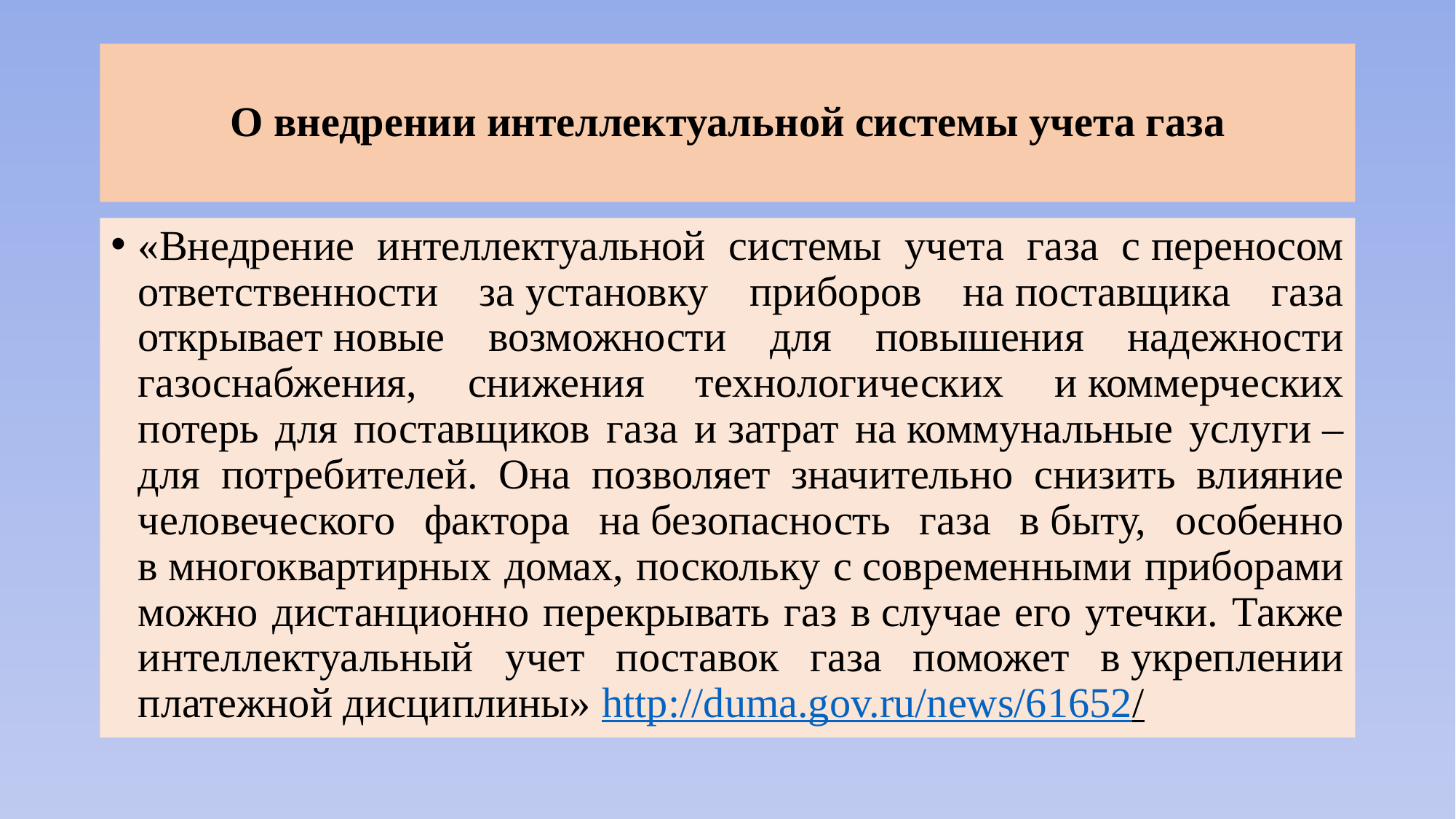

# О внедрении интеллектуальной системы учета газа
«Внедрение интеллектуальной системы учета газа с переносом ответственности за установку приборов на поставщика газа открывает новые возможности для повышения надежности газоснабжения, снижения технологических и коммерческих потерь для поставщиков газа и затрат на коммунальные услуги – для потребителей. Она позволяет значительно снизить влияние человеческого фактора на безопасность газа в быту, особенно в многоквартирных домах, поскольку с современными приборами можно дистанционно перекрывать газ в случае его утечки. Также интеллектуальный учет поставок газа поможет в укреплении платежной дисциплины» http://duma.gov.ru/news/61652/